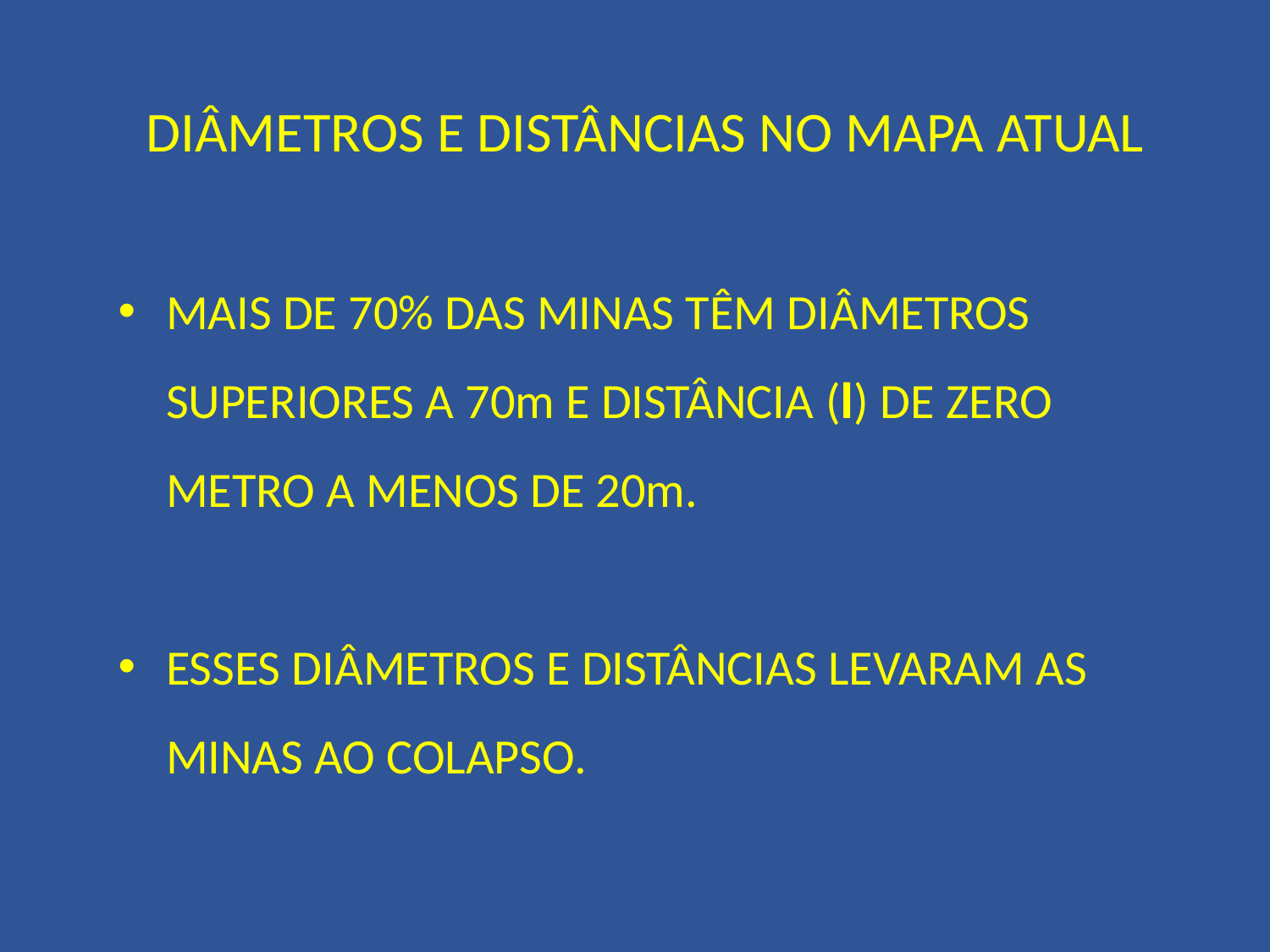

DIÂMETROS E DISTÂNCIAS NO MAPA ATUAL
MAIS DE 70% DAS MINAS TÊM DIÂMETROS SUPERIORES A 70m E DISTÂNCIA (l) DE ZERO METRO A MENOS DE 20m.

ESSES DIÂMETROS E DISTÂNCIAS LEVARAM AS MINAS AO COLAPSO.